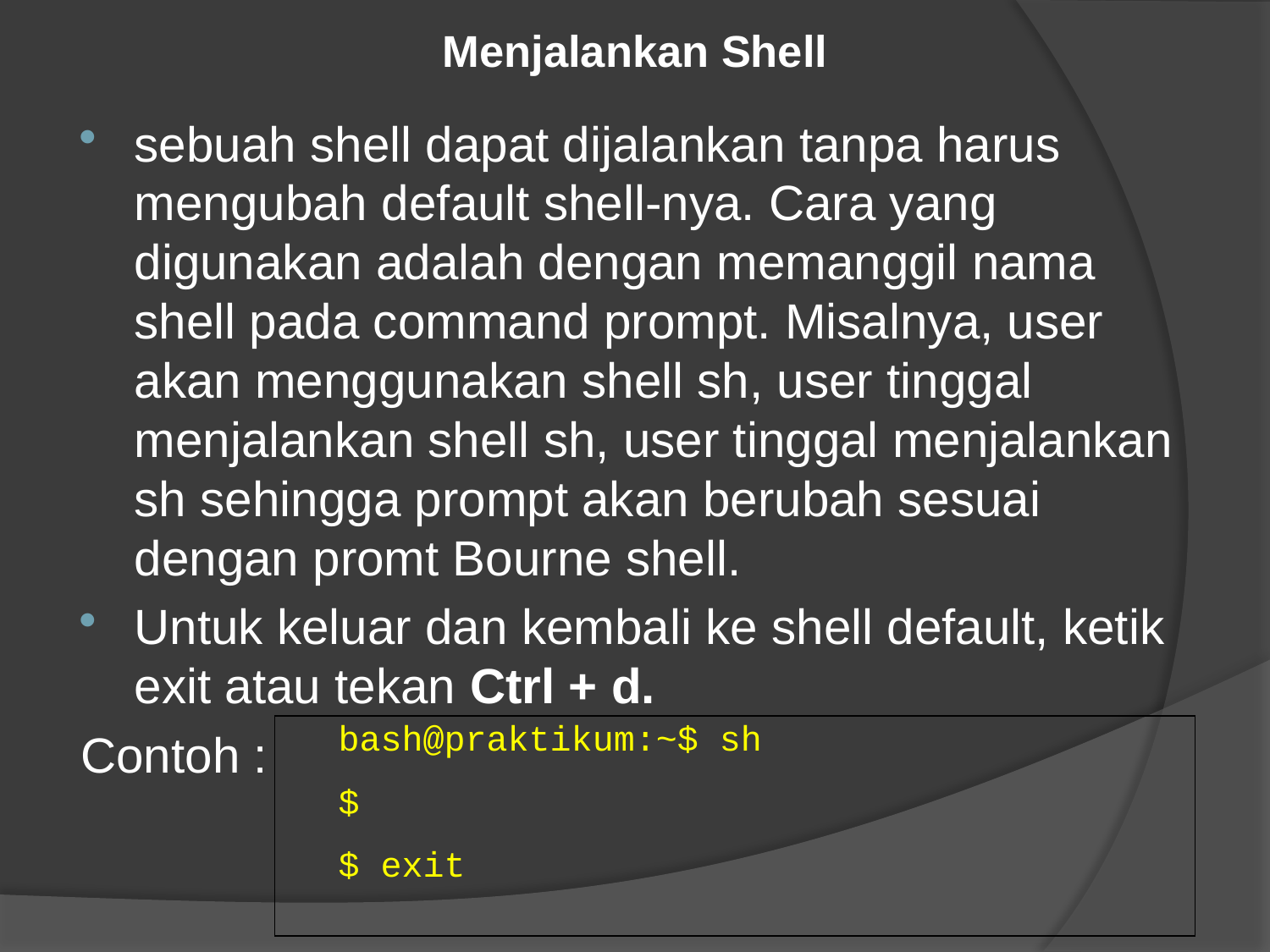

# Menjalankan Shell
sebuah shell dapat dijalankan tanpa harus mengubah default shell-nya. Cara yang digunakan adalah dengan memanggil nama shell pada command prompt. Misalnya, user akan menggunakan shell sh, user tinggal menjalankan shell sh, user tinggal menjalankan sh sehingga prompt akan berubah sesuai dengan promt Bourne shell.
Untuk keluar dan kembali ke shell default, ketik exit atau tekan Ctrl + d.
Contoh :

bash@praktikum:~$ sh
$
$ exit